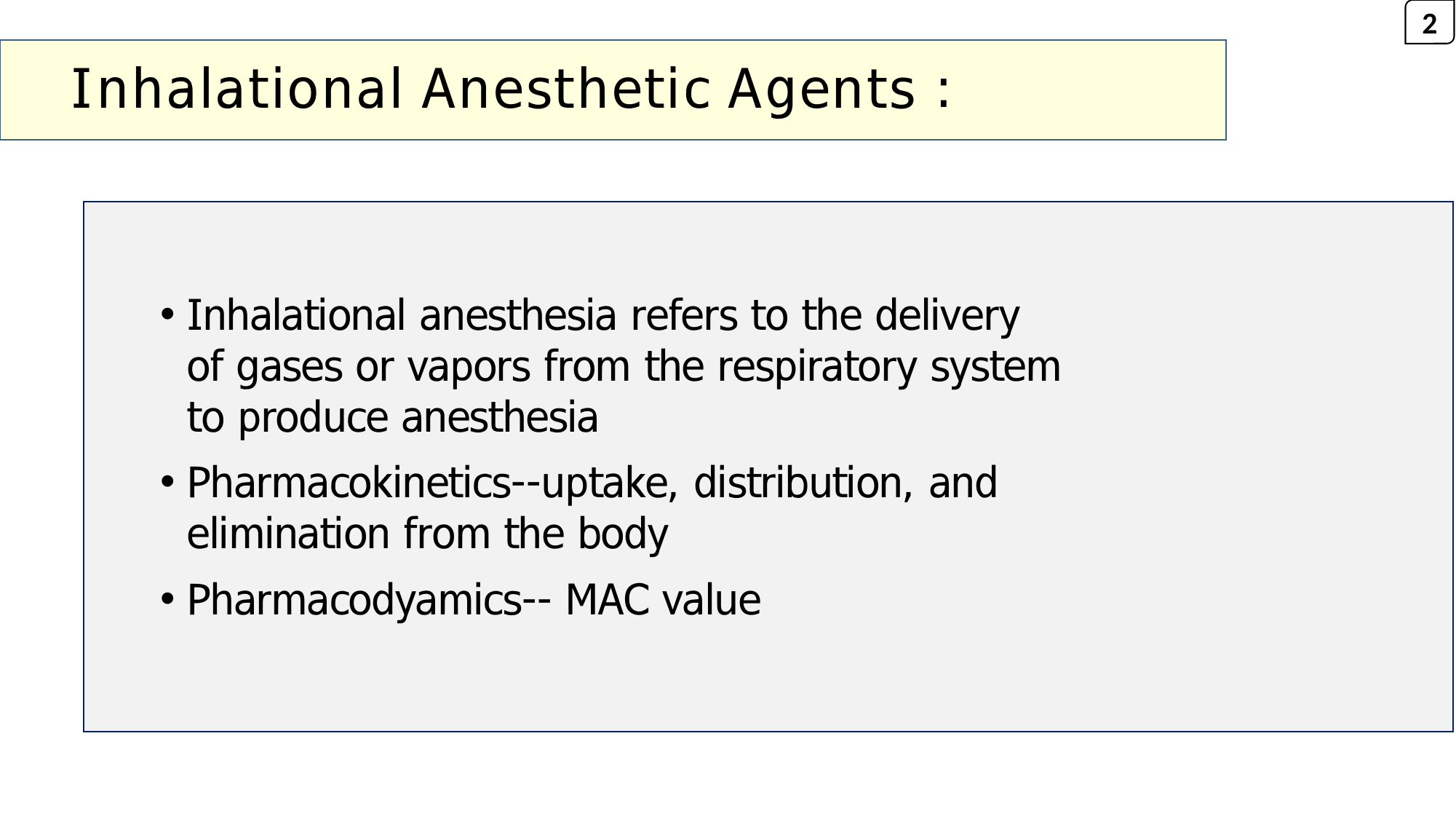

2

# Inhalational Anesthetic Agents :

Inhalational anesthesia refers to the delivery of gases or vapors from the respiratory system to produce anesthesia
Pharmacokinetics--uptake, distribution, and elimination from the body
Pharmacodyamics-- MAC value